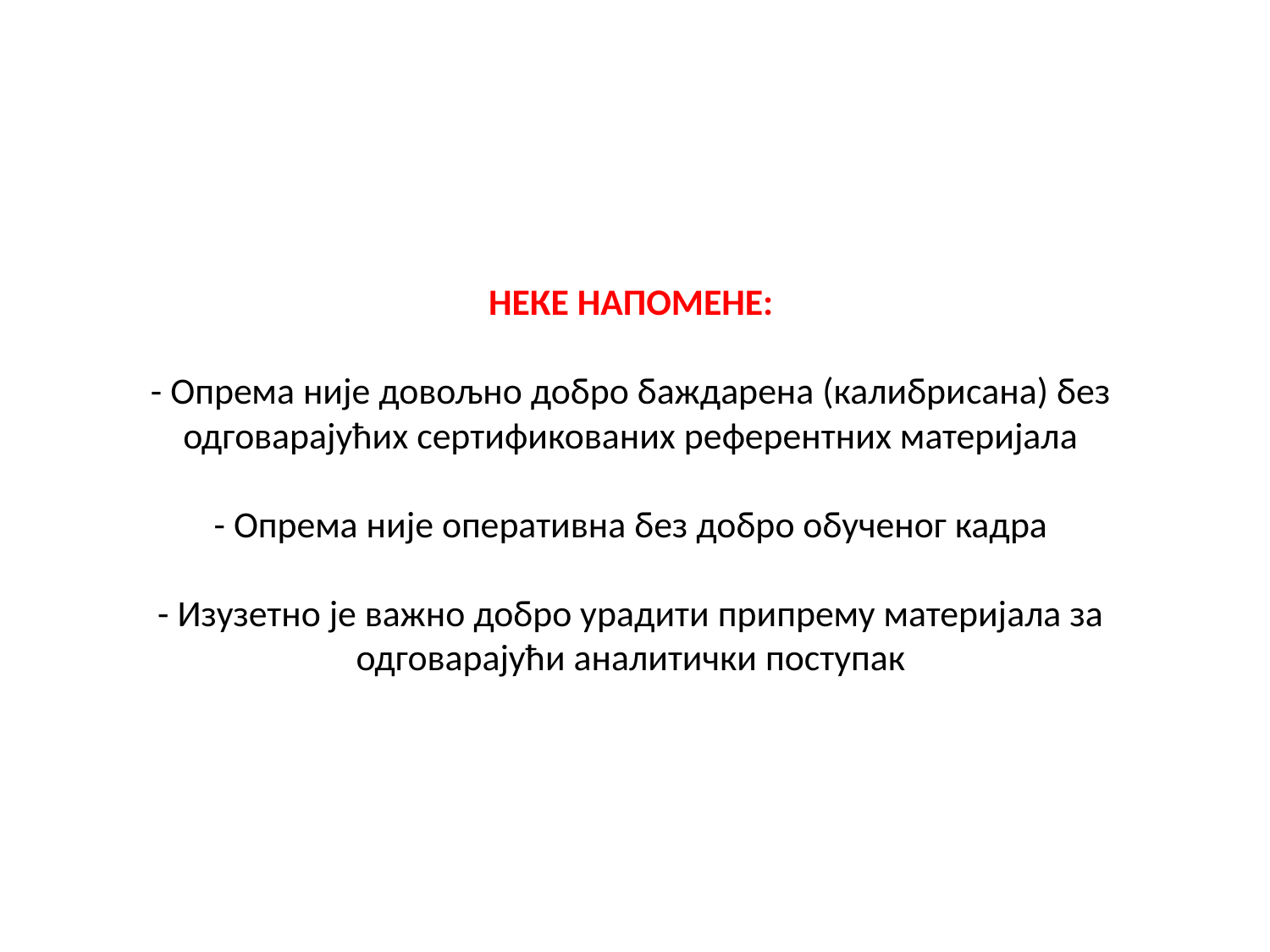

# НЕКЕ НАПОМЕНЕ: - Опрема није довољно добро баждарена (калибрисана) без одговарајућих сертификованих референтних материјала - Опрема није оперативна без добро обученог кадра - Изузетно је важно добро урадити припрему материјала за одговарајући аналитички поступак